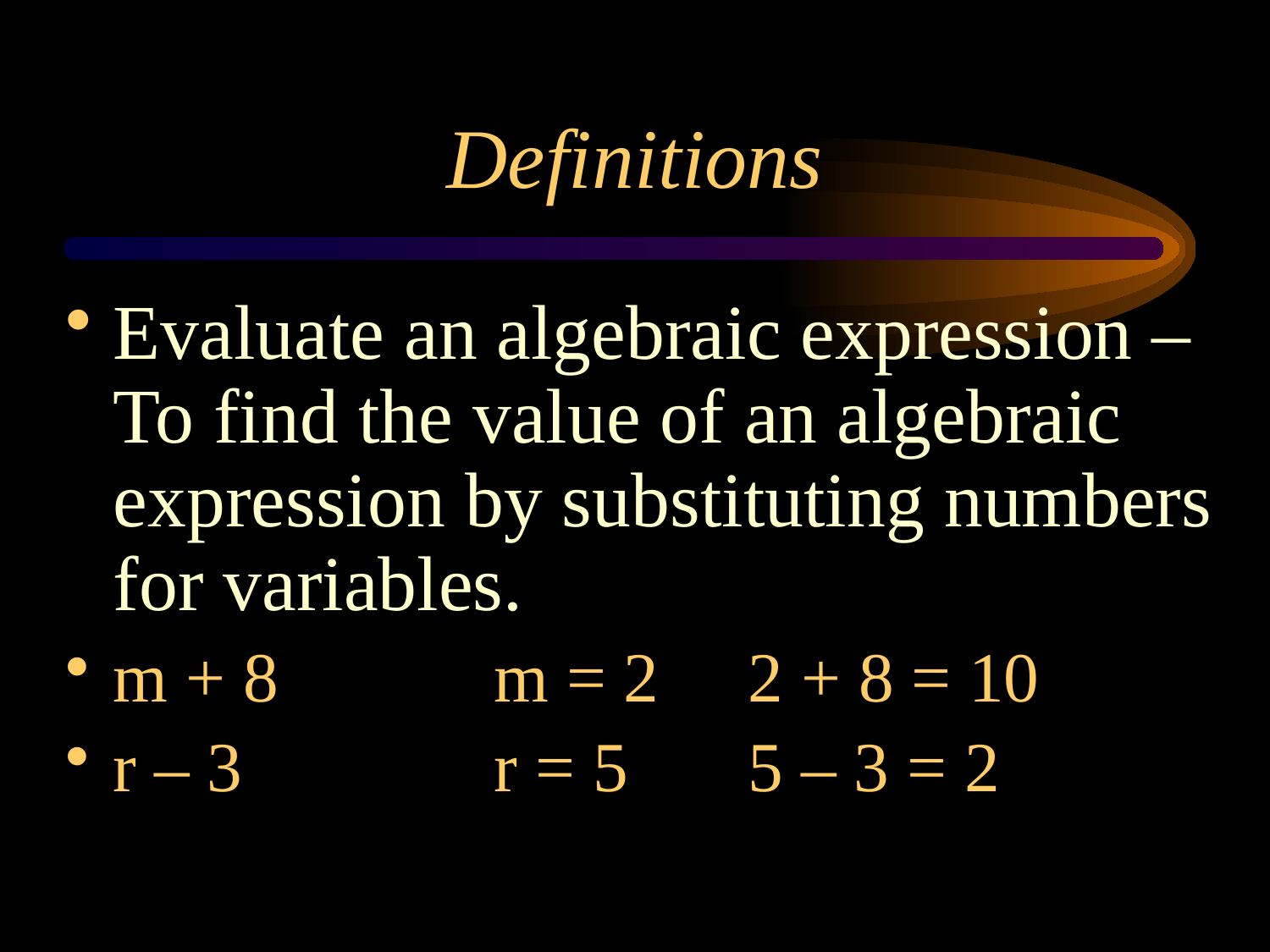

# Definitions
Evaluate an algebraic expression – To find the value of an algebraic expression by substituting numbers for variables.
m + 8		m = 2	2 + 8 = 10
r – 3		r = 5	5 – 3 = 2